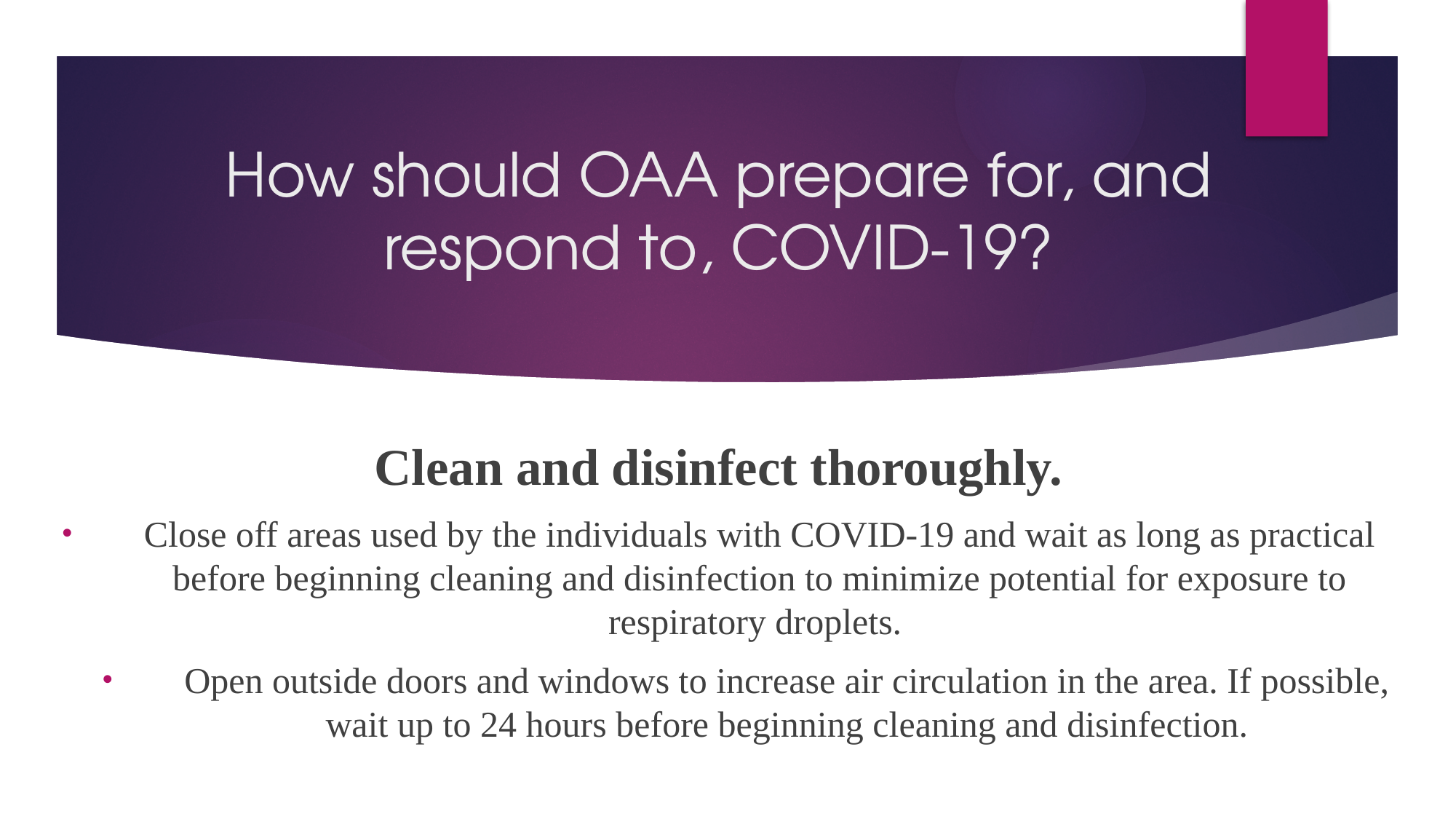

# How should OAA prepare for, and respond to, COVID-19?
Clean and disinfect thoroughly.
Close off areas used by the individuals with COVID-19 and wait as long as practical before beginning cleaning and disinfection to minimize potential for exposure to respiratory droplets.
Open outside doors and windows to increase air circulation in the area. If possible, wait up to 24 hours before beginning cleaning and disinfection.